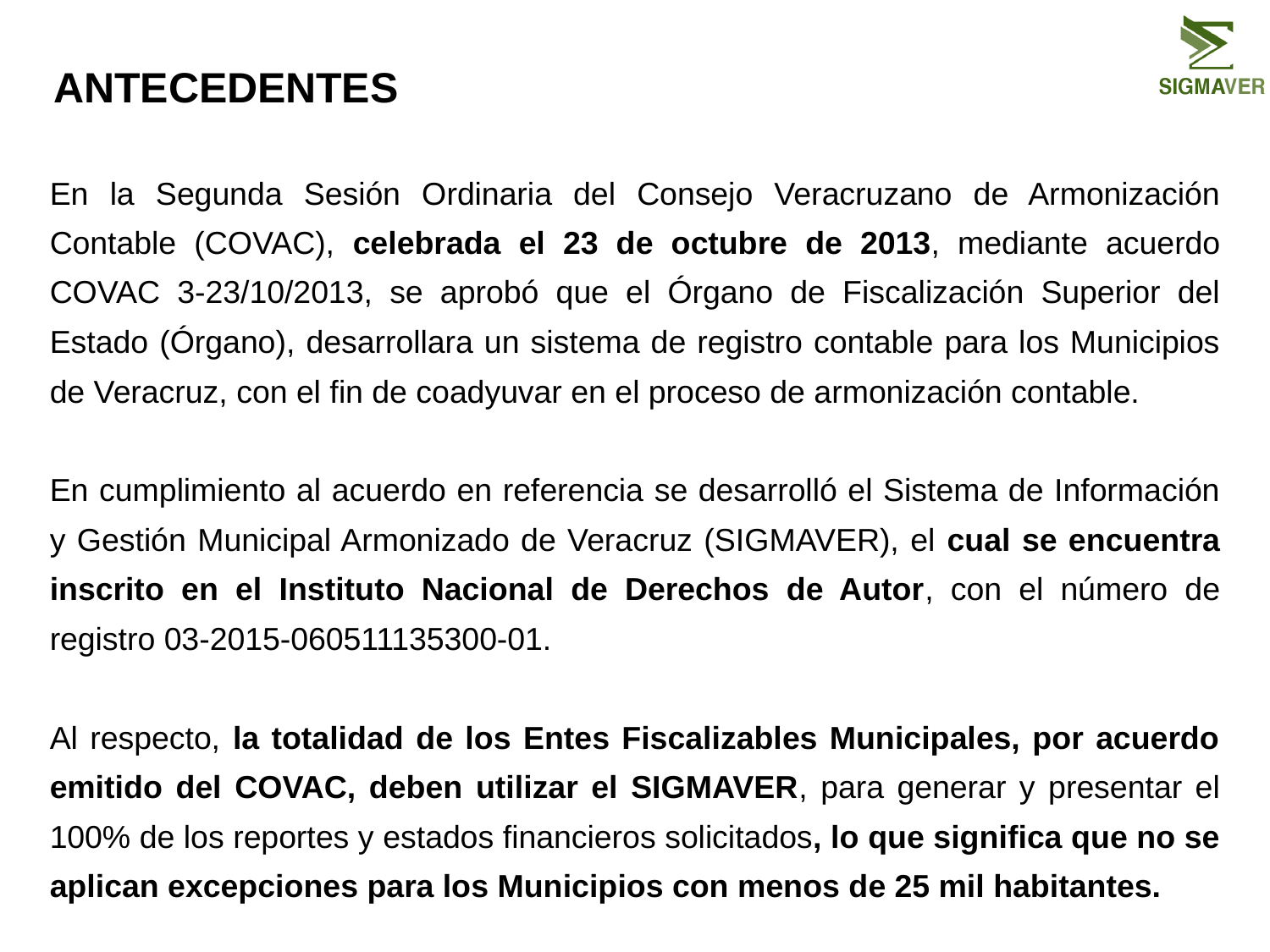

Antecedentes
En la Segunda Sesión Ordinaria del Consejo Veracruzano de Armonización Contable (COVAC), celebrada el 23 de octubre de 2013, mediante acuerdo COVAC 3-23/10/2013, se aprobó que el Órgano de Fiscalización Superior del Estado (Órgano), desarrollara un sistema de registro contable para los Municipios de Veracruz, con el fin de coadyuvar en el proceso de armonización contable.

En cumplimiento al acuerdo en referencia se desarrolló el Sistema de Información y Gestión Municipal Armonizado de Veracruz (SIGMAVER), el cual se encuentra inscrito en el Instituto Nacional de Derechos de Autor, con el número de registro 03-2015-060511135300-01.

Al respecto, la totalidad de los Entes Fiscalizables Municipales, por acuerdo emitido del COVAC, deben utilizar el SIGMAVER, para generar y presentar el 100% de los reportes y estados financieros solicitados, lo que significa que no se aplican excepciones para los Municipios con menos de 25 mil habitantes.